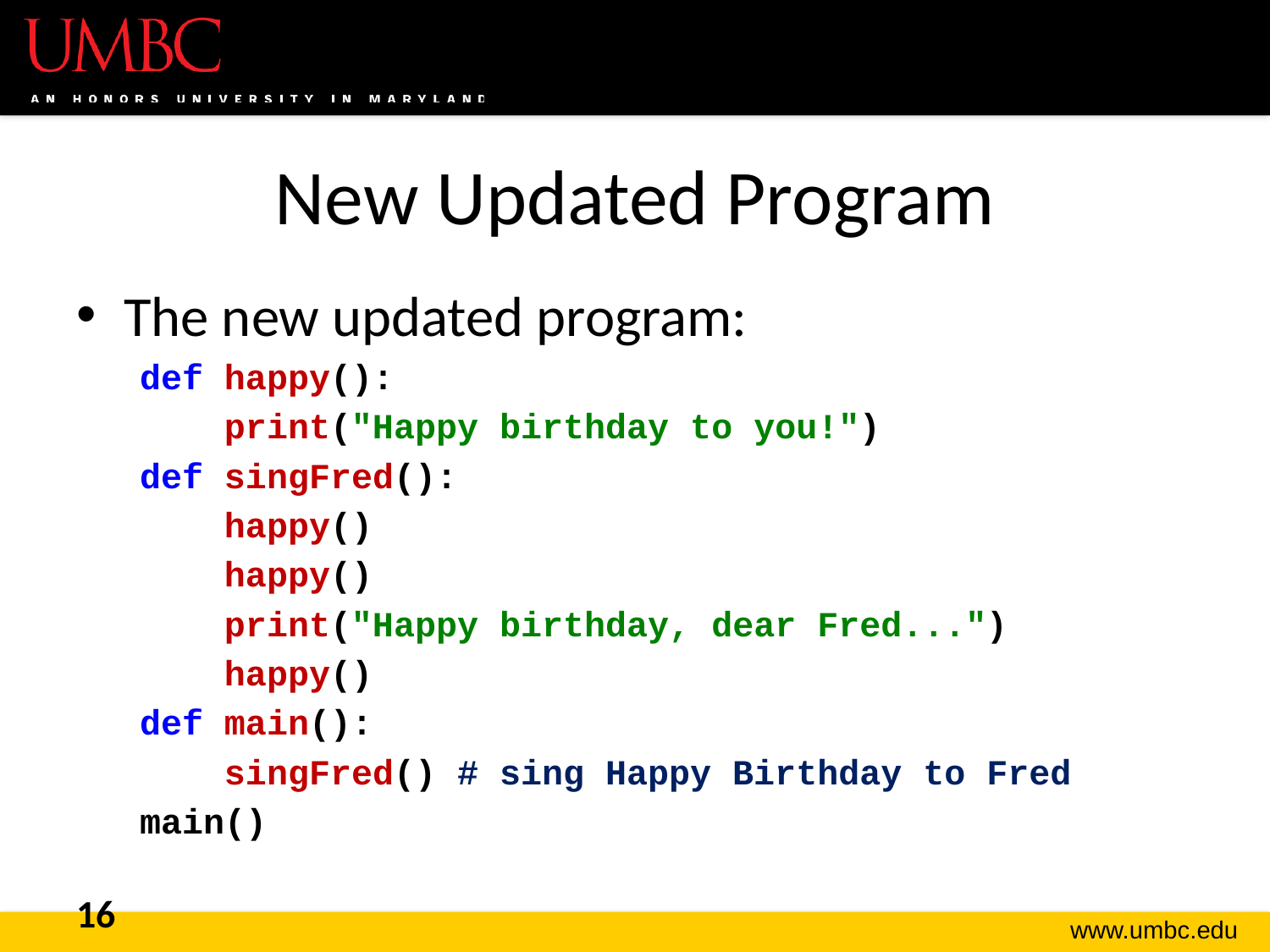

# New Updated Program
The new updated program:
def happy():
    print("Happy birthday to you!")
def singFred():
    happy()
    happy()
    print("Happy birthday, dear Fred...")
    happy()
def main():
    singFred() # sing Happy Birthday to Fred
main()

16